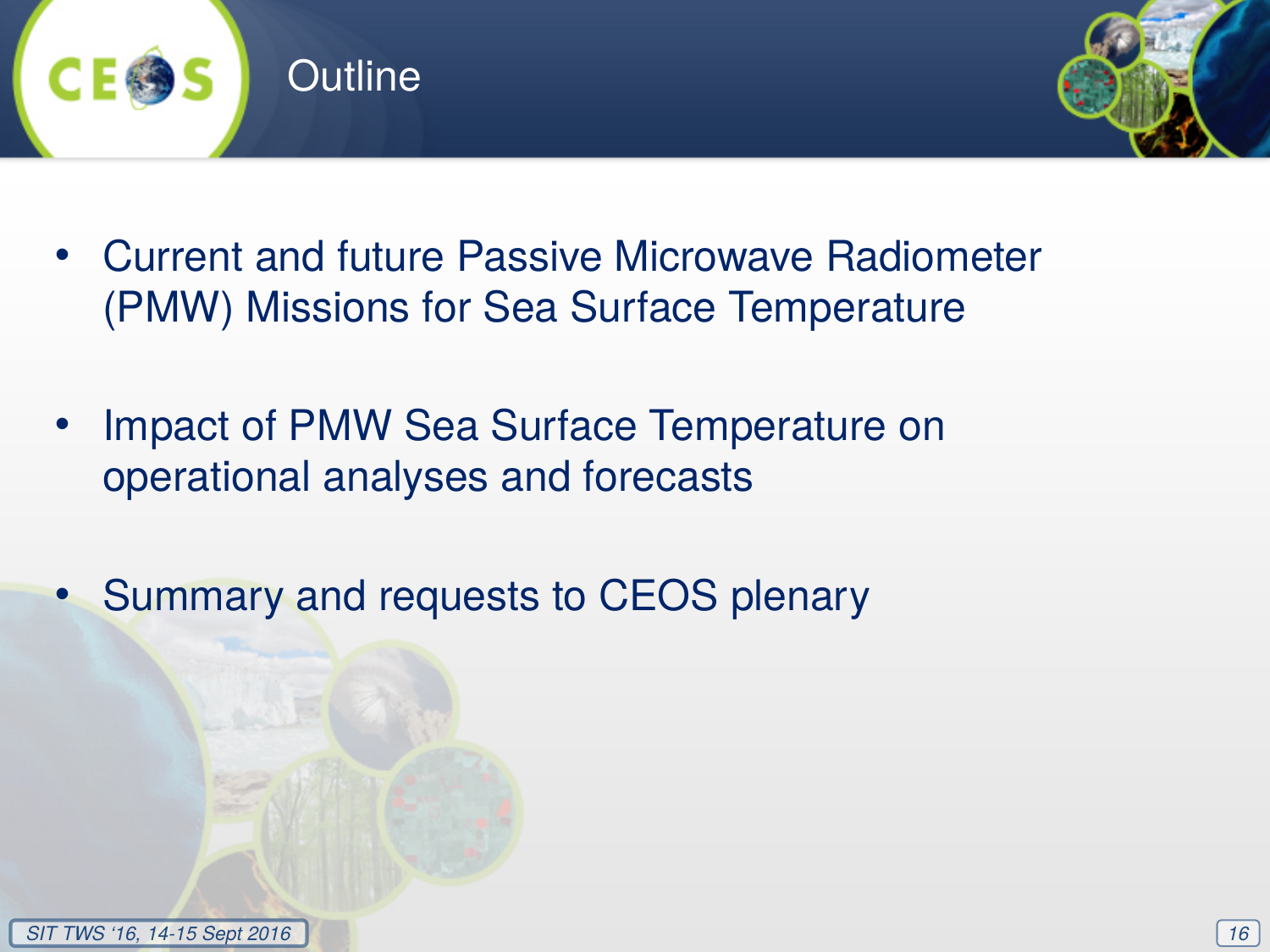

Outline
Current and future Passive Microwave Radiometer (PMW) Missions for Sea Surface Temperature

Impact of PMW Sea Surface Temperature on operational analyses and forecasts

Summary and requests to CEOS plenary
16